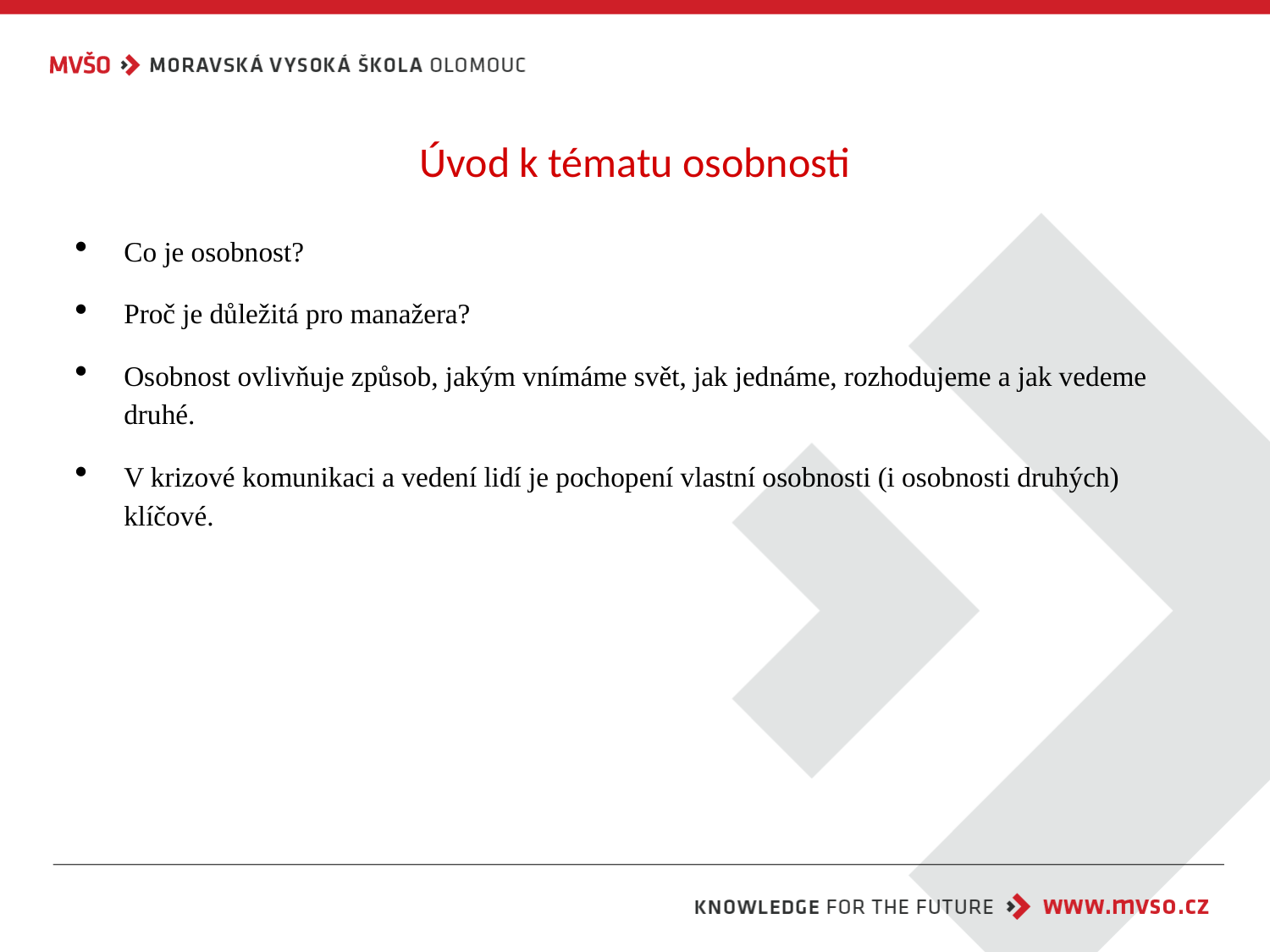

# Úvod k tématu osobnosti
Co je osobnost?
Proč je důležitá pro manažera?
Osobnost ovlivňuje způsob, jakým vnímáme svět, jak jednáme, rozhodujeme a jak vedeme druhé.
V krizové komunikaci a vedení lidí je pochopení vlastní osobnosti (i osobnosti druhých) klíčové.